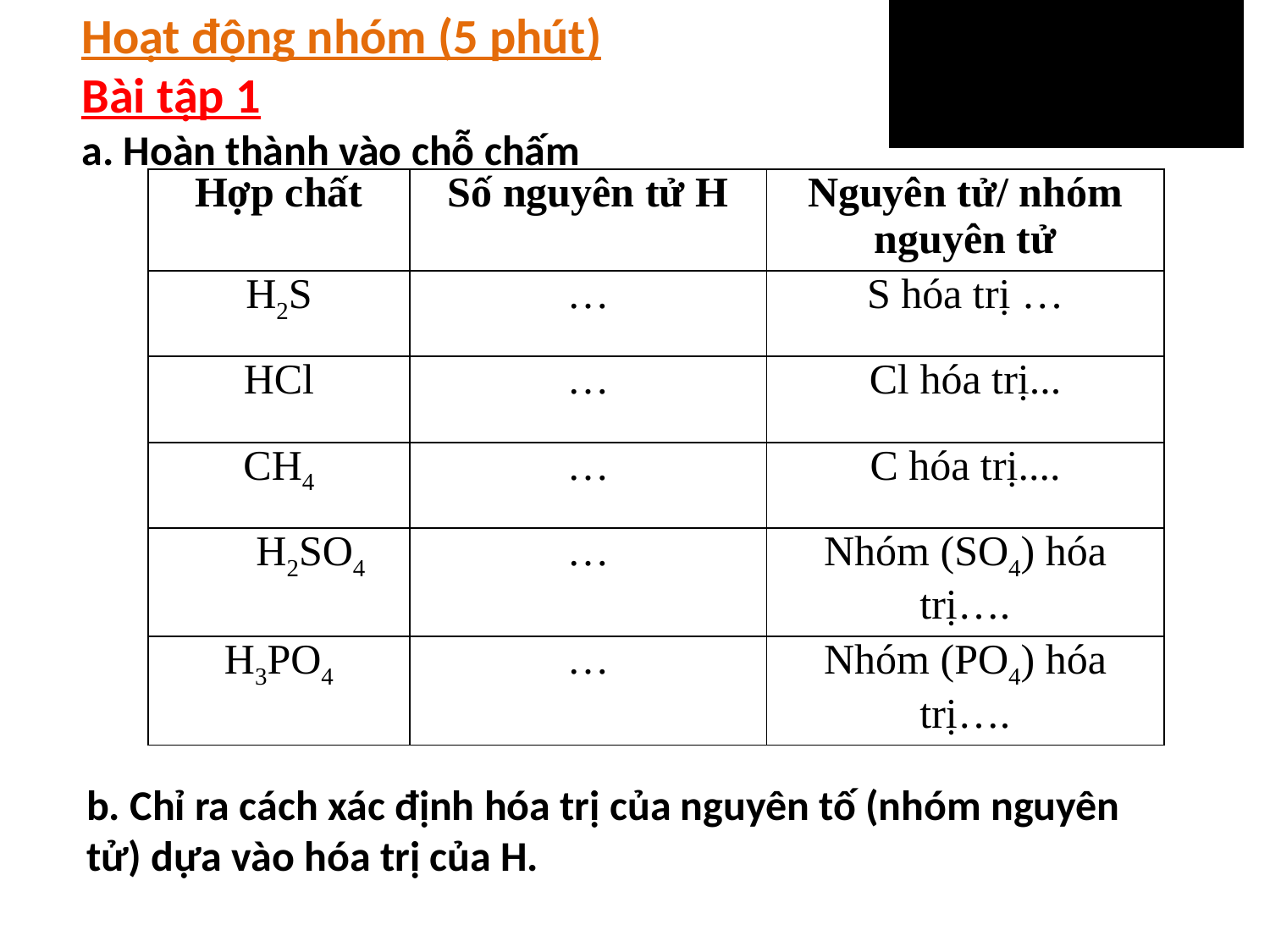

Hoạt động nhóm (5 phút)
Bài tập 1
a. Hoàn thành vào chỗ chấm

| Hợp chất | Số nguyên tử H | Nguyên tử/ nhóm nguyên tử |
| --- | --- | --- |
| H2S | … | S hóa trị … |
| HCl | … | Cl hóa trị... |
| CH4 | … | C hóa trị.... |
| H2SO4 | … | Nhóm (SO4) hóa trị…. |
| H3PO4 | … | Nhóm (PO4) hóa trị…. |
b. Chỉ ra cách xác định hóa trị của nguyên tố (nhóm nguyên tử) dựa vào hóa trị của H.